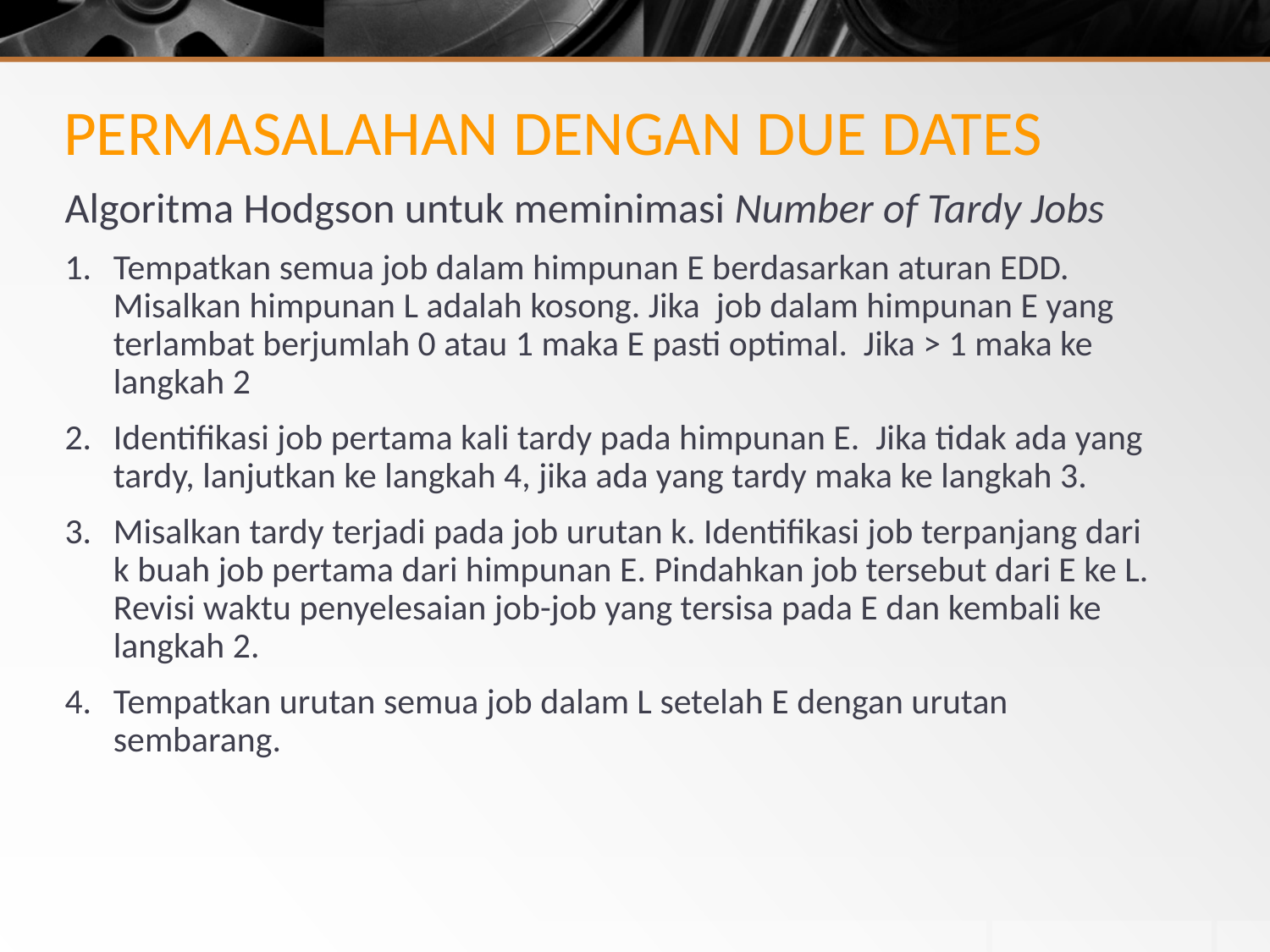

# PERMASALAHAN DENGAN DUE DATES
Algoritma Hodgson untuk meminimasi Number of Tardy Jobs
Tempatkan semua job dalam himpunan E berdasarkan aturan EDD. Misalkan himpunan L adalah kosong. Jika  job dalam himpunan E yang terlambat berjumlah 0 atau 1 maka E pasti optimal.  Jika > 1 maka ke langkah 2
Identifikasi job pertama kali tardy pada himpunan E.  Jika tidak ada yang tardy, lanjutkan ke langkah 4, jika ada yang tardy maka ke langkah 3.
Misalkan tardy terjadi pada job urutan k. Identifikasi job terpanjang dari k buah job pertama dari himpunan E. Pindahkan job tersebut dari E ke L.  Revisi waktu penyelesaian job-job yang tersisa pada E dan kembali ke langkah 2.
Tempatkan urutan semua job dalam L setelah E dengan urutan sembarang.